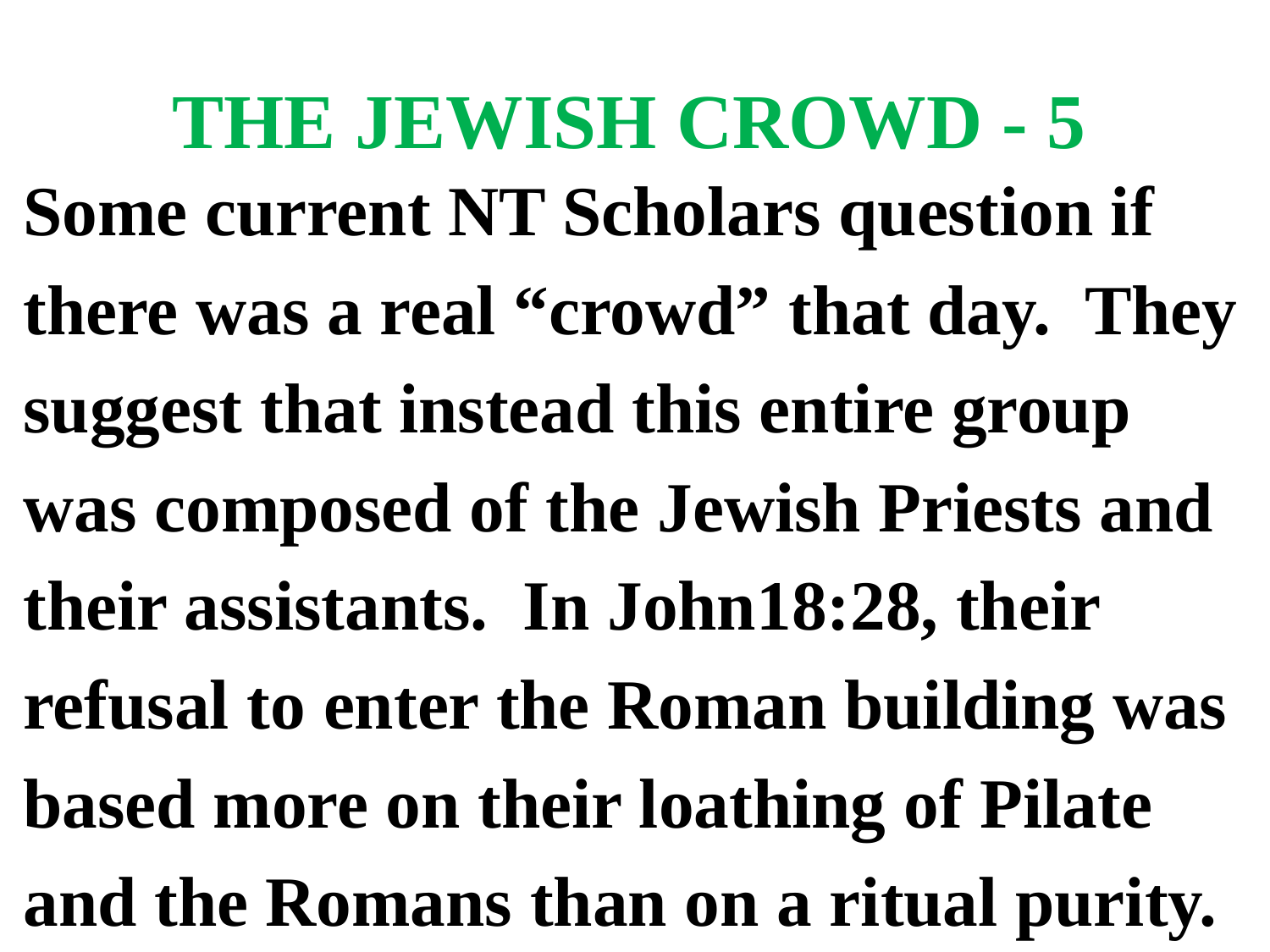

# THE JEWISH CROWD - 5
Some current NT Scholars question if
there was a real “crowd” that day.  They
suggest that instead this entire group
was composed of the Jewish Priests and
their assistants.  In John18:28, their
refusal to enter the Roman building was
based more on their loathing of Pilate
and the Romans than on a ritual purity.